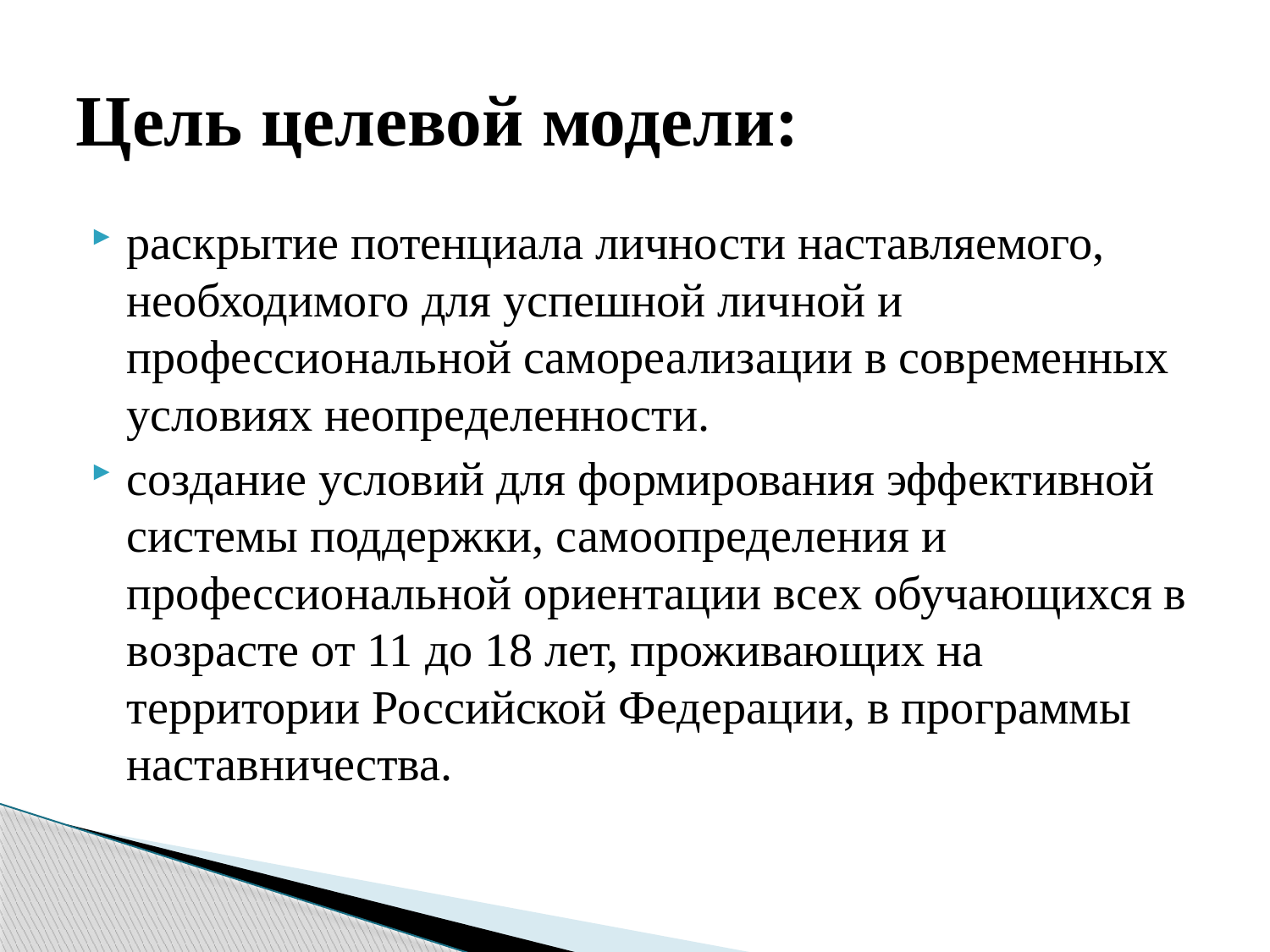

# Цель целевой модели:
раскрытие потенциала личности наставляемого, необходимого для успешной личной и профессиональной самореализации в современных условиях неопределенности.
создание условий для формирования эффективной системы поддержки, самоопределения и профессиональной ориентации всех обучающихся в возрасте от 11 до 18 лет, проживающих на территории Российской Федерации, в программы наставничества.